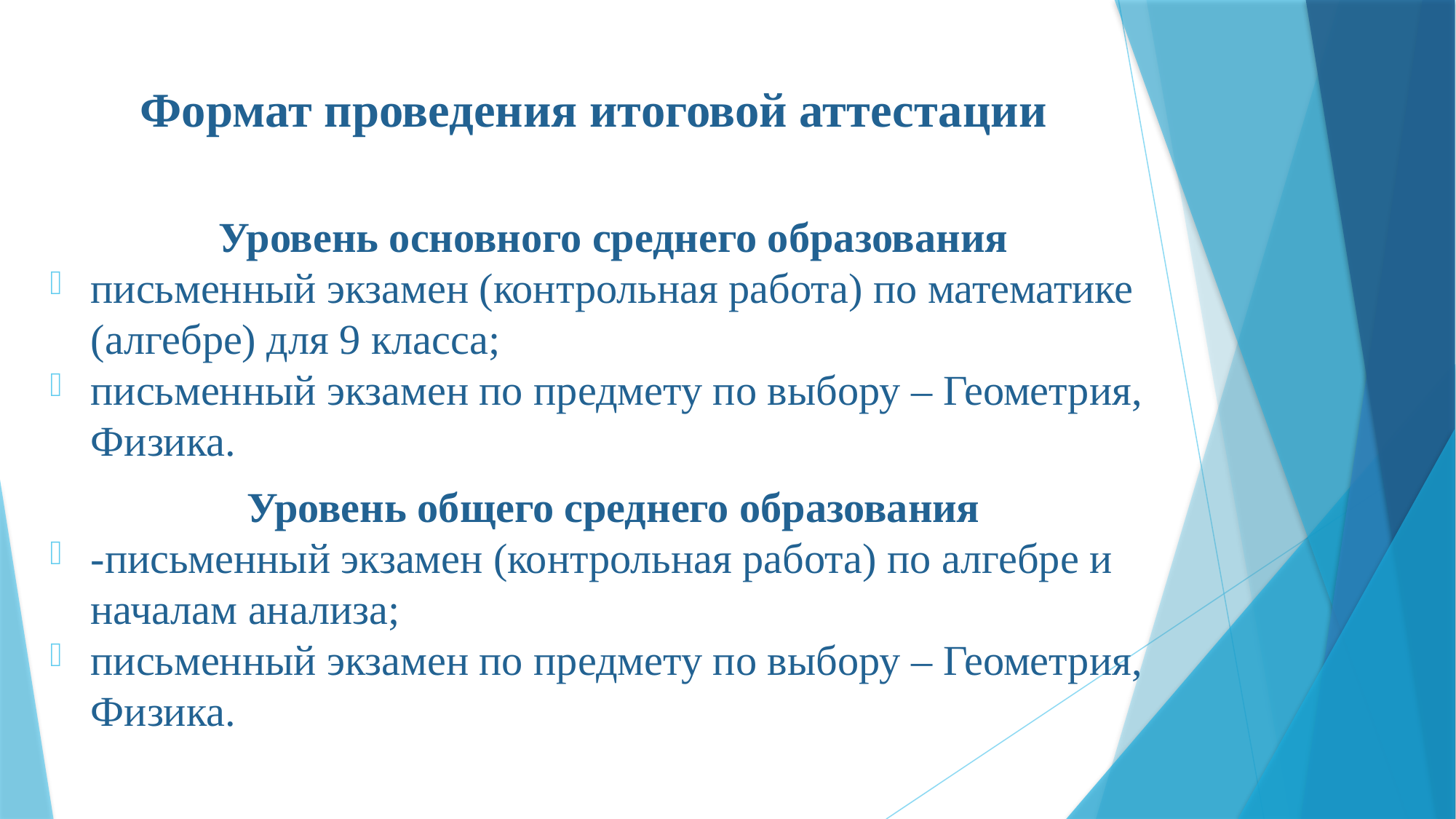

# Формат проведения итоговой аттестации
Уровень основного среднего образования
письменный экзамен (контрольная работа) по математике (алгебре) для 9 класса;
письменный экзамен по предмету по выбору – Геометрия, Физика.
Уровень общего среднего образования
-письменный экзамен (контрольная работа) по алгебре и началам анализа;
письменный экзамен по предмету по выбору – Геометрия, Физика.